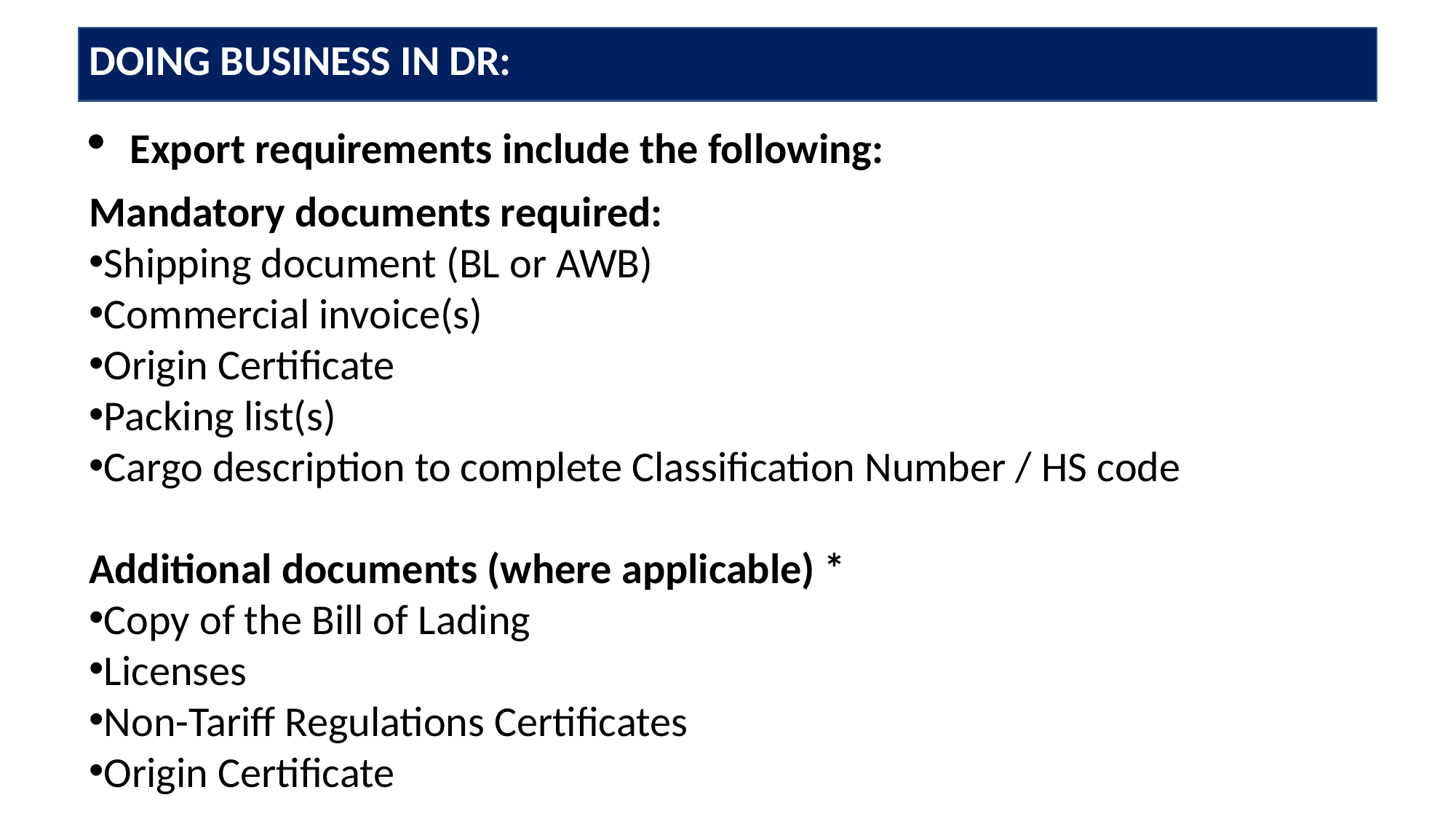

DOING BUSINESS IN DR:
Export requirements include the following:
Mandatory documents required:
Shipping document (BL or AWB)
Commercial invoice(s)
Origin Certificate
Packing list(s)
Cargo description to complete Classification Number / HS code

Additional documents (where applicable) *
Copy of the Bill of Lading
Licenses
Non-Tariff Regulations Certificates
Origin Certificate